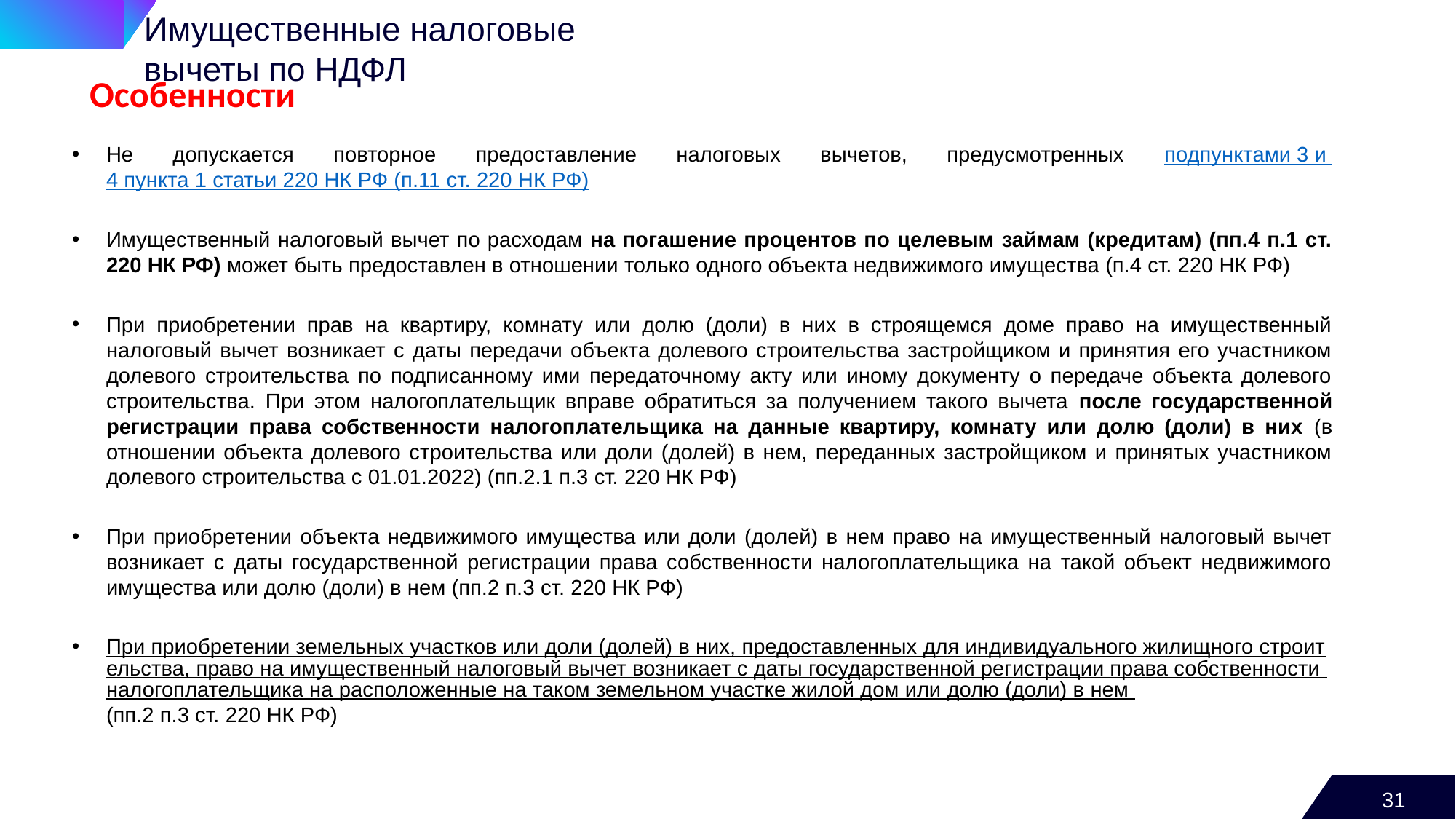

Имущественные налоговые вычеты по НДФЛ
Особенности
Не допускается повторное предоставление налоговых вычетов, предусмотренных подпунктами 3 и 4 пункта 1 статьи 220 НК РФ (п.11 ст. 220 НК РФ)

Имущественный налоговый вычет по расходам на погашение процентов по целевым займам (кредитам) (пп.4 п.1 ст. 220 НК РФ) может быть предоставлен в отношении только одного объекта недвижимого имущества (п.4 ст. 220 НК РФ)

При приобретении прав на квартиру, комнату или долю (доли) в них в строящемся доме право на имущественный налоговый вычет возникает с даты передачи объекта долевого строительства застройщиком и принятия его участником долевого строительства по подписанному ими передаточному акту или иному документу о передаче объекта долевого строительства. При этом налогоплательщик вправе обратиться за получением такого вычета после государственной регистрации права собственности налогоплательщика на данные квартиру, комнату или долю (доли) в них (в отношении объекта долевого строительства или доли (долей) в нем, переданных застройщиком и принятых участником долевого строительства с 01.01.2022) (пп.2.1 п.3 ст. 220 НК РФ)

При приобретении объекта недвижимого имущества или доли (долей) в нем право на имущественный налоговый вычет возникает с даты государственной регистрации права собственности налогоплательщика на такой объект недвижимого имущества или долю (доли) в нем (пп.2 п.3 ст. 220 НК РФ)

При приобретении земельных участков или доли (долей) в них, предоставленных для индивидуального жилищного строительства, право на имущественный налоговый вычет возникает с даты государственной регистрации права собственности налогоплательщика на расположенные на таком земельном участке жилой дом или долю (доли) в нем (пп.2 п.3 ст. 220 НК РФ)

31